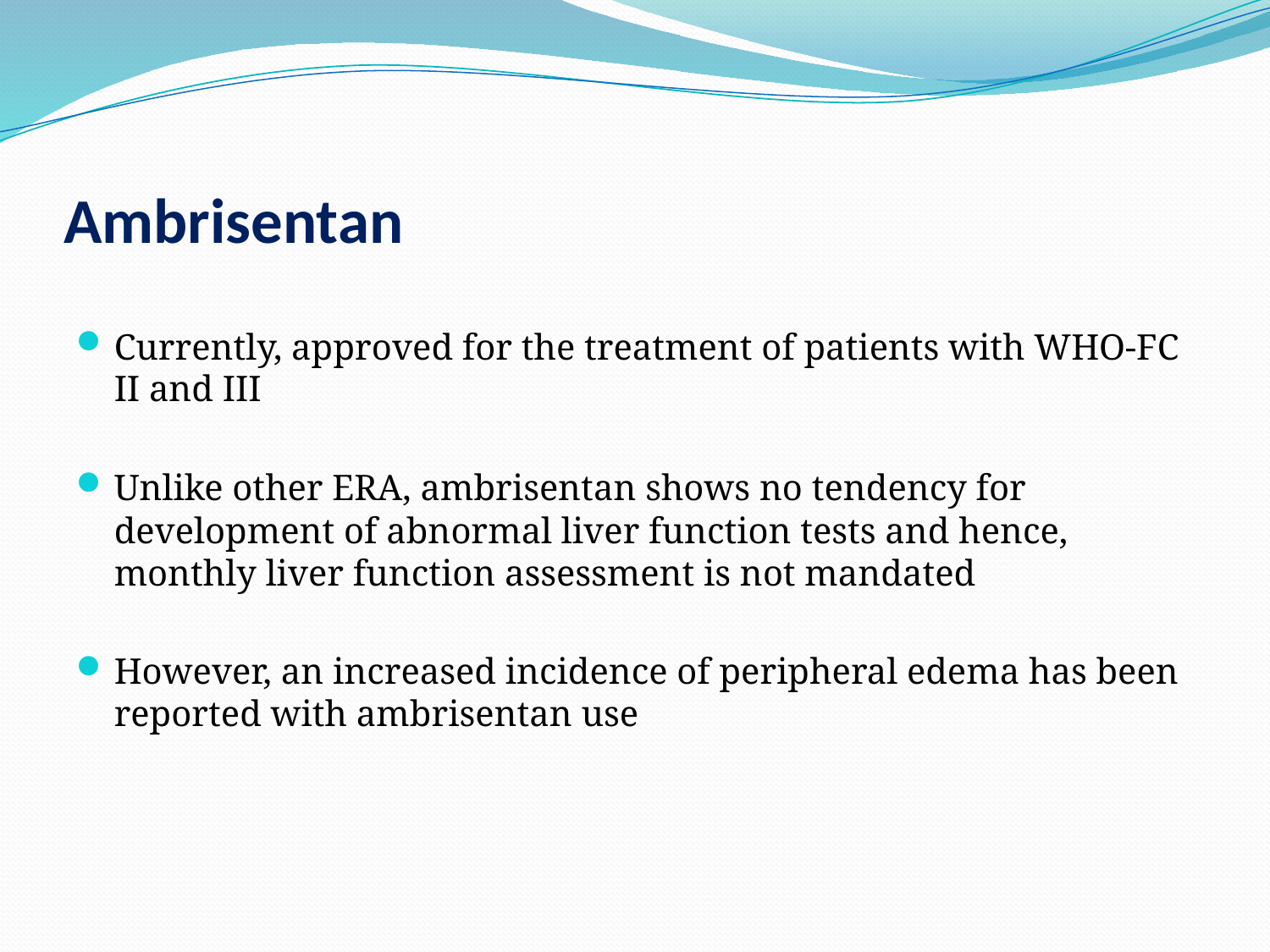

# Ambrisentan

Currently, approved for the treatment of patients with WHO-FC II and III

Unlike other ERA, ambrisentan shows no tendency for development of abnormal liver function tests and hence, monthly liver function assessment is not mandated

However, an increased incidence of peripheral edema has been reported with ambrisentan use